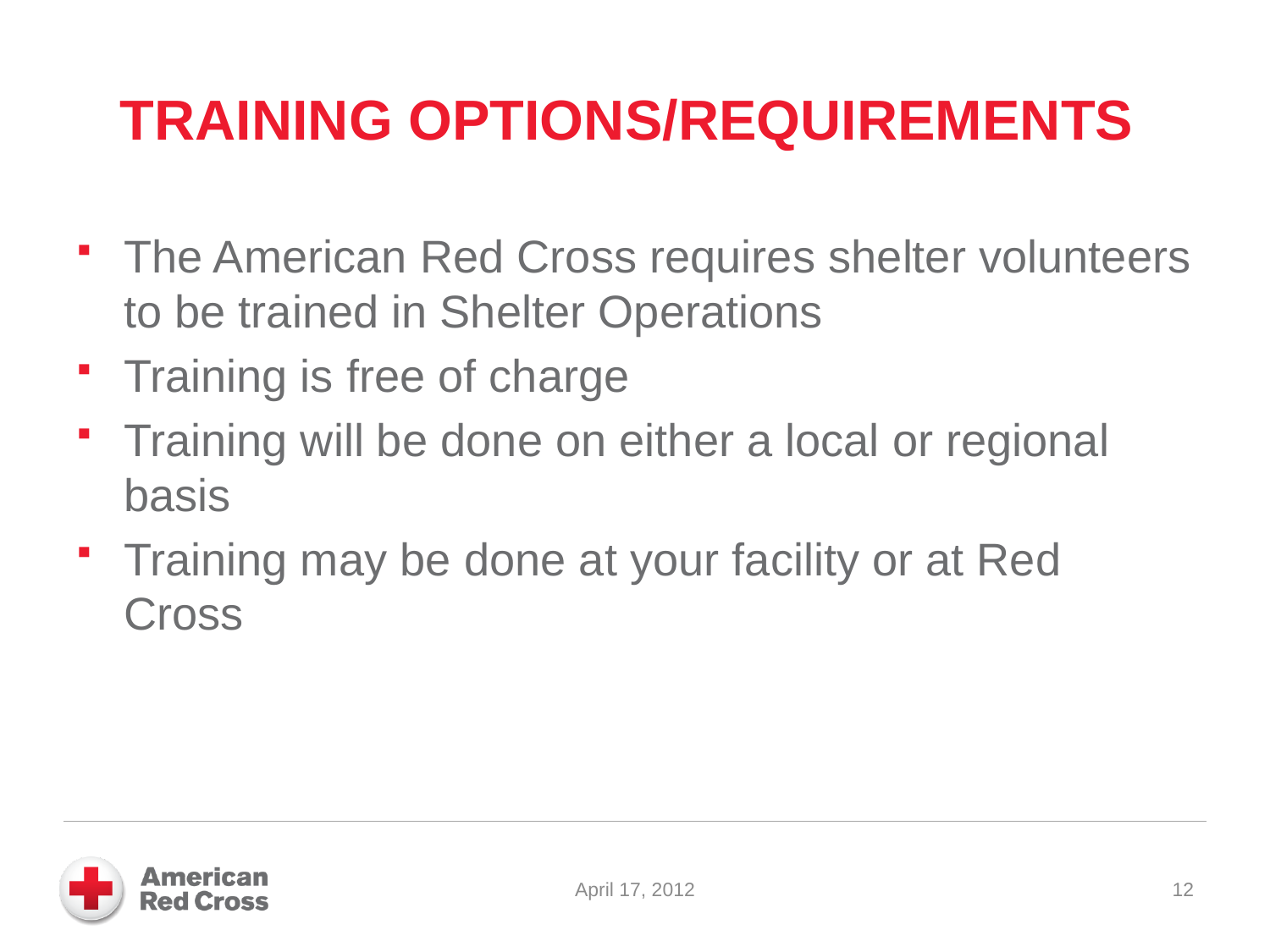

# Training Options/Requirements
The American Red Cross requires shelter volunteers to be trained in Shelter Operations
Training is free of charge
Training will be done on either a local or regional basis
Training may be done at your facility or at Red Cross

April 17, 2012
12